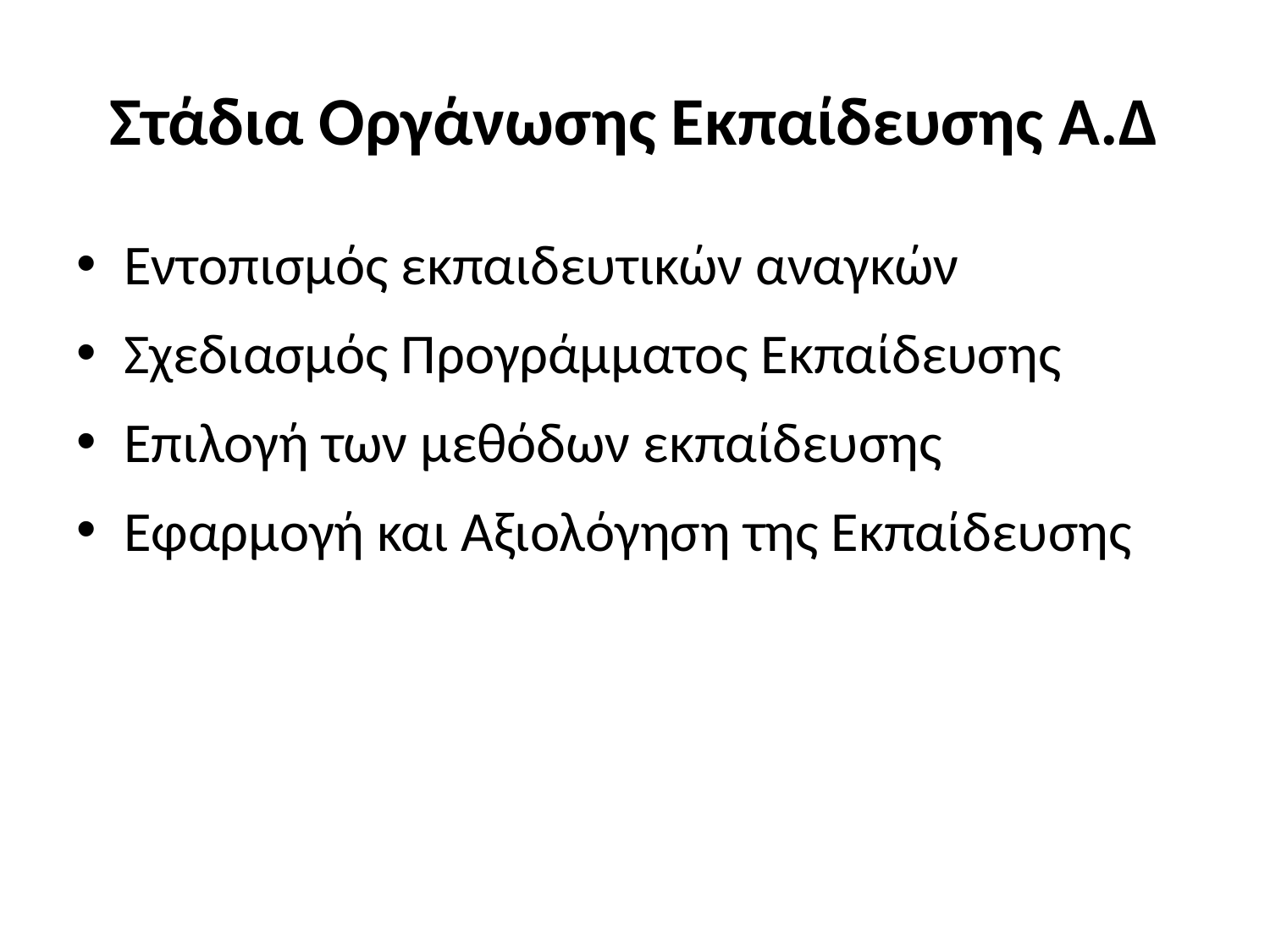

# Στάδια Οργάνωσης Εκπαίδευσης Α.Δ
Εντοπισμός εκπαιδευτικών αναγκών
Σχεδιασμός Προγράμματος Εκπαίδευσης
Επιλογή των μεθόδων εκπαίδευσης
Εφαρμογή και Αξιολόγηση της Εκπαίδευσης